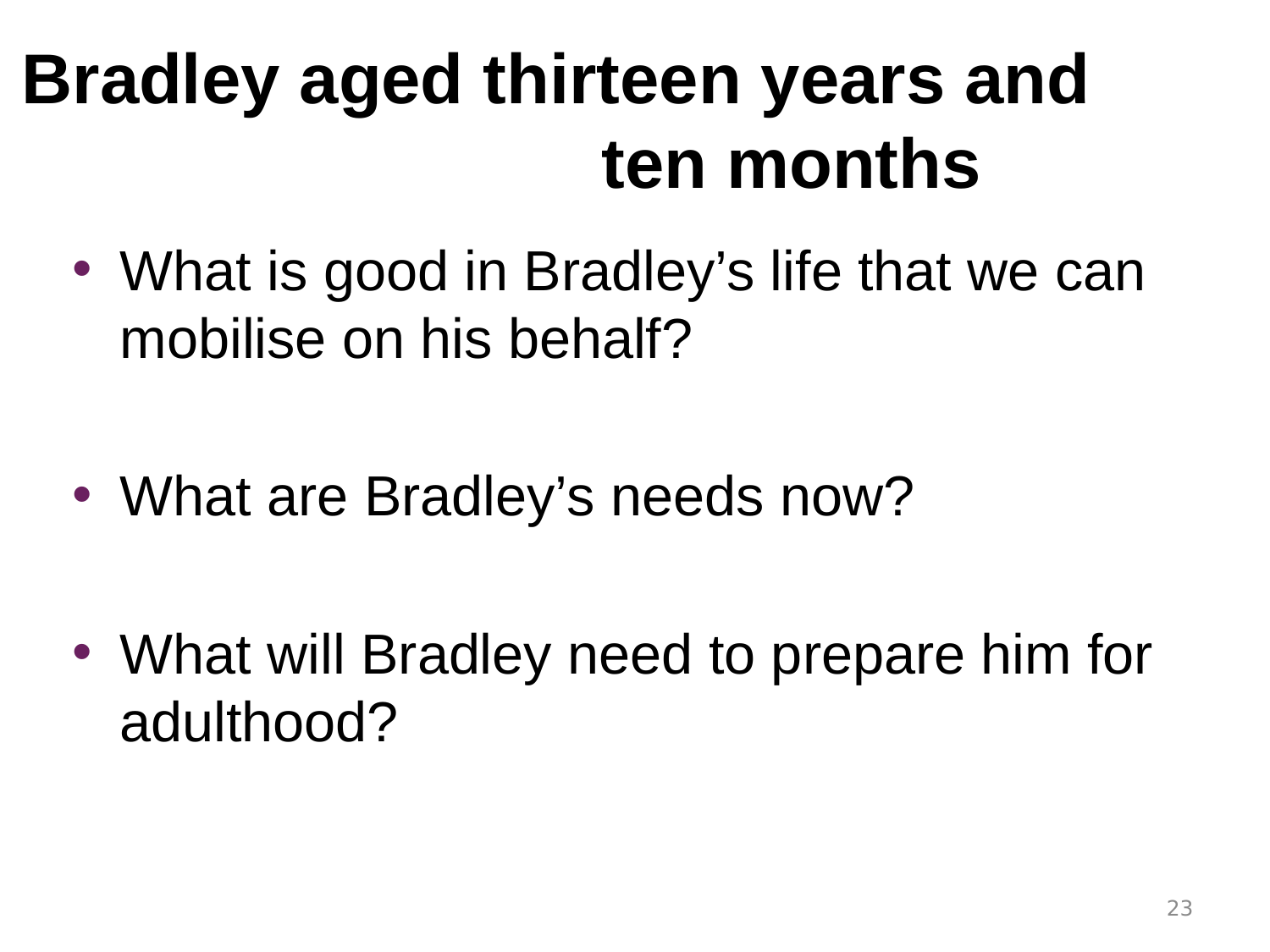

# Bradley aged thirteen years and                         ten months
What is good in Bradley’s life that we can mobilise on his behalf?

What are Bradley’s needs now?

What will Bradley need to prepare him for adulthood?

23